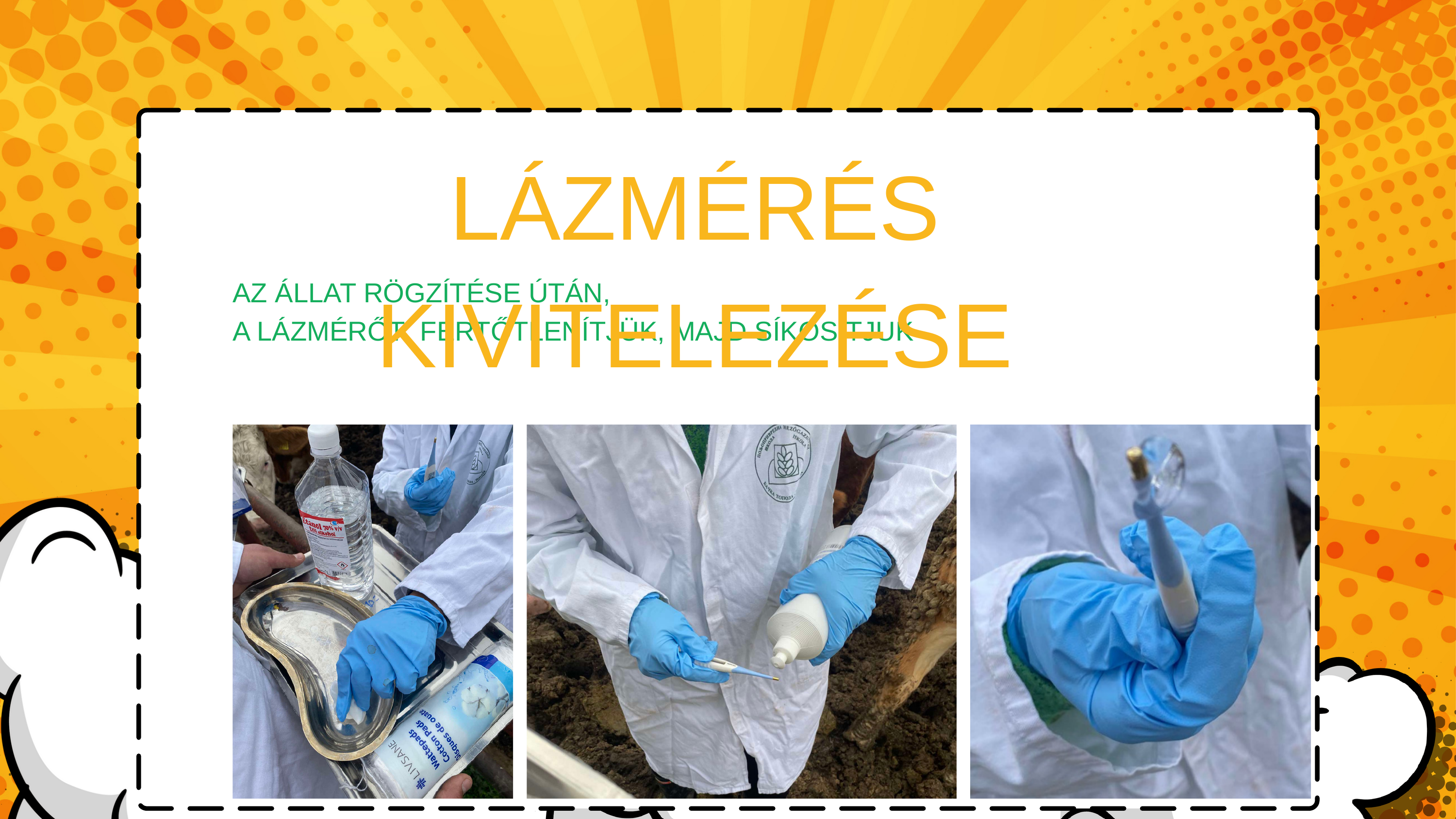

LÁZMÉRÉS KIVITELEZÉSE
AZ ÁLLAT RÖGZÍTÉSE ÚTÁN,
A LÁZMÉRŐT  FERTŐTLENÍTJÜK, MAJD SÍKOSÍTJUK